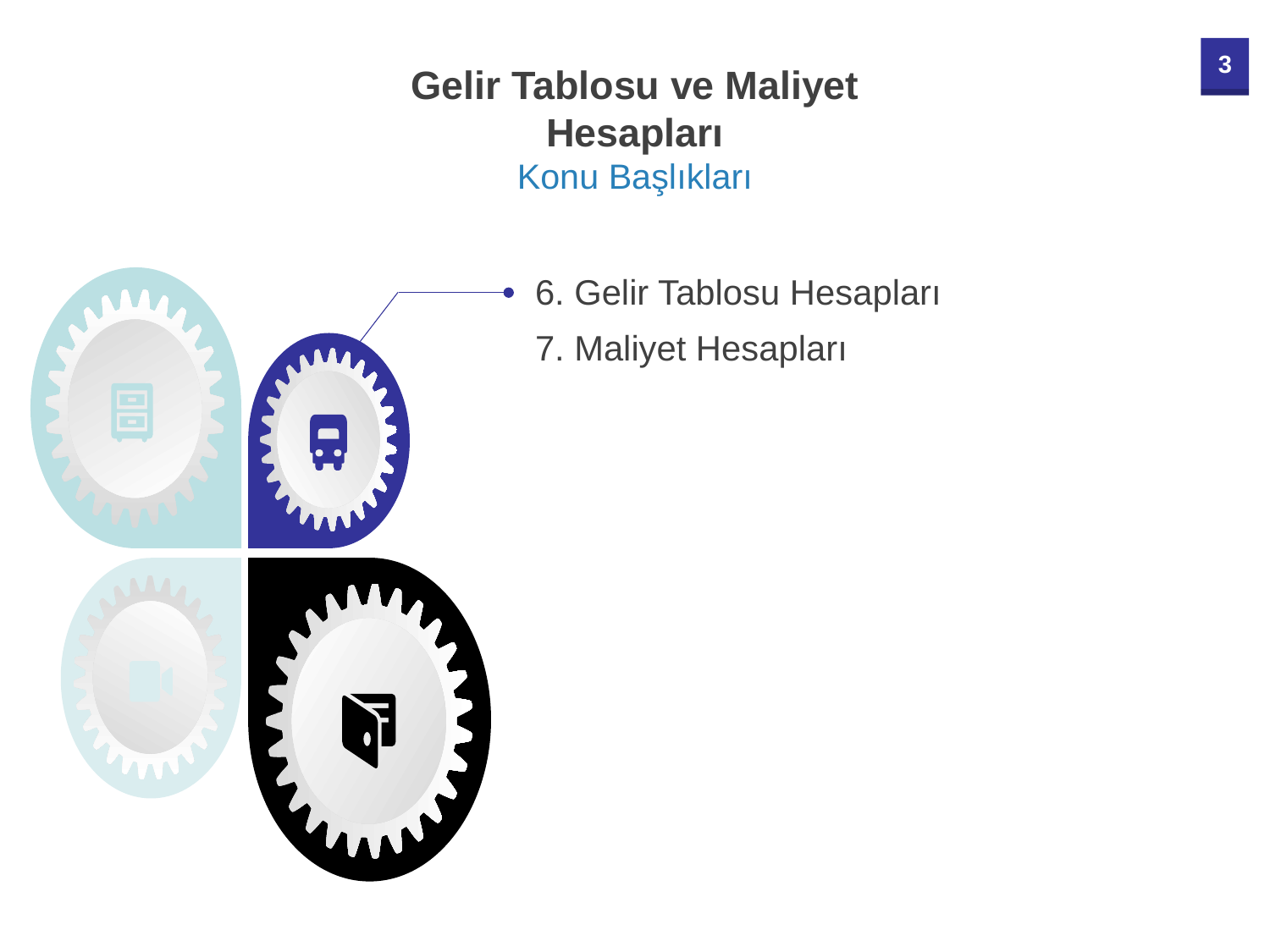

Gelir Tablosu ve Maliyet Hesapları
Konu Başlıkları
6. Gelir Tablosu Hesapları
7. Maliyet Hesapları